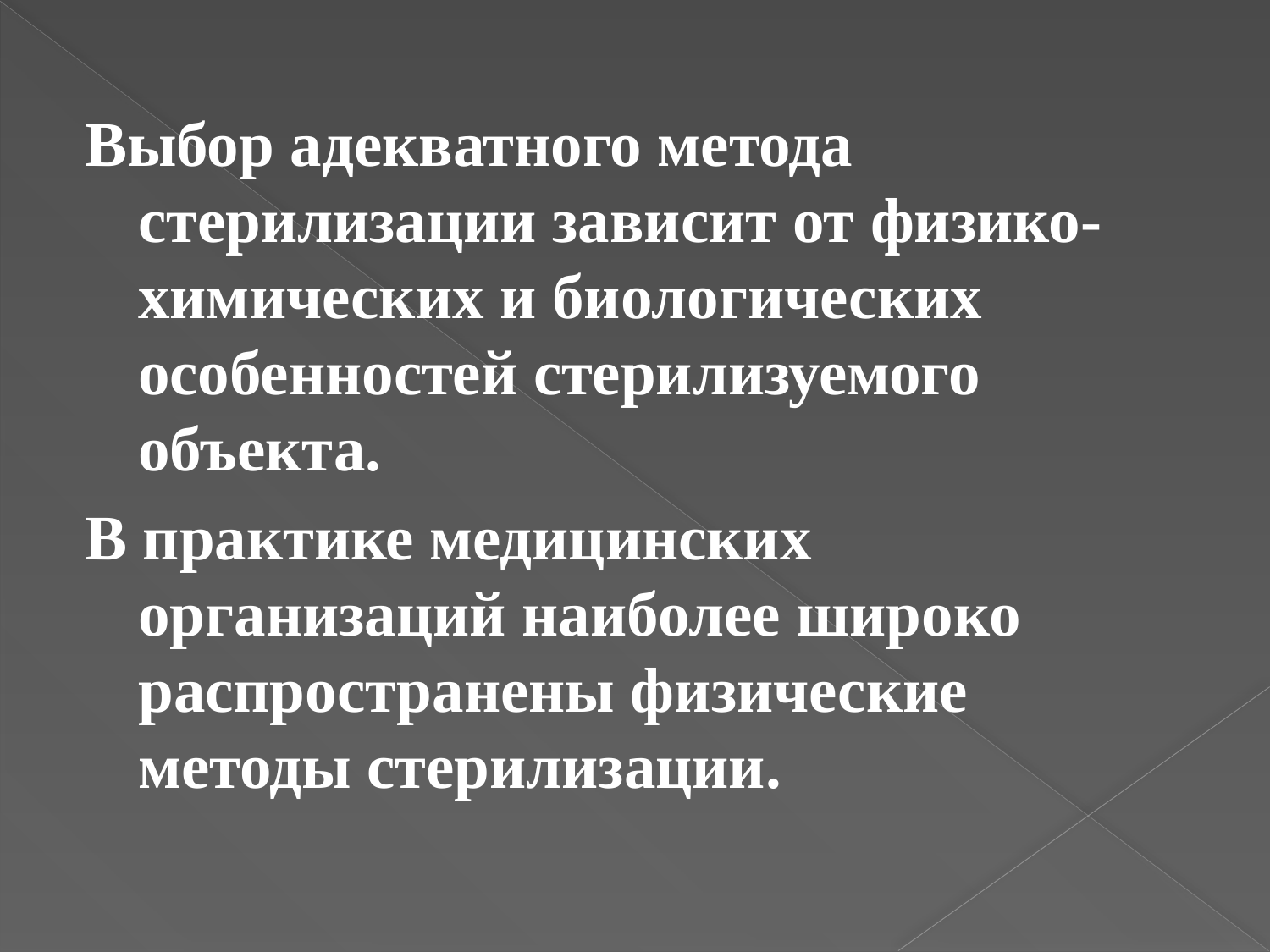

Выбор адекватного метода стерилизации зависит от физико-химических и биологических особенностей стерилизуемого объекта.
В практике медицинских организаций наиболее широко распространены физические методы стерилизации.